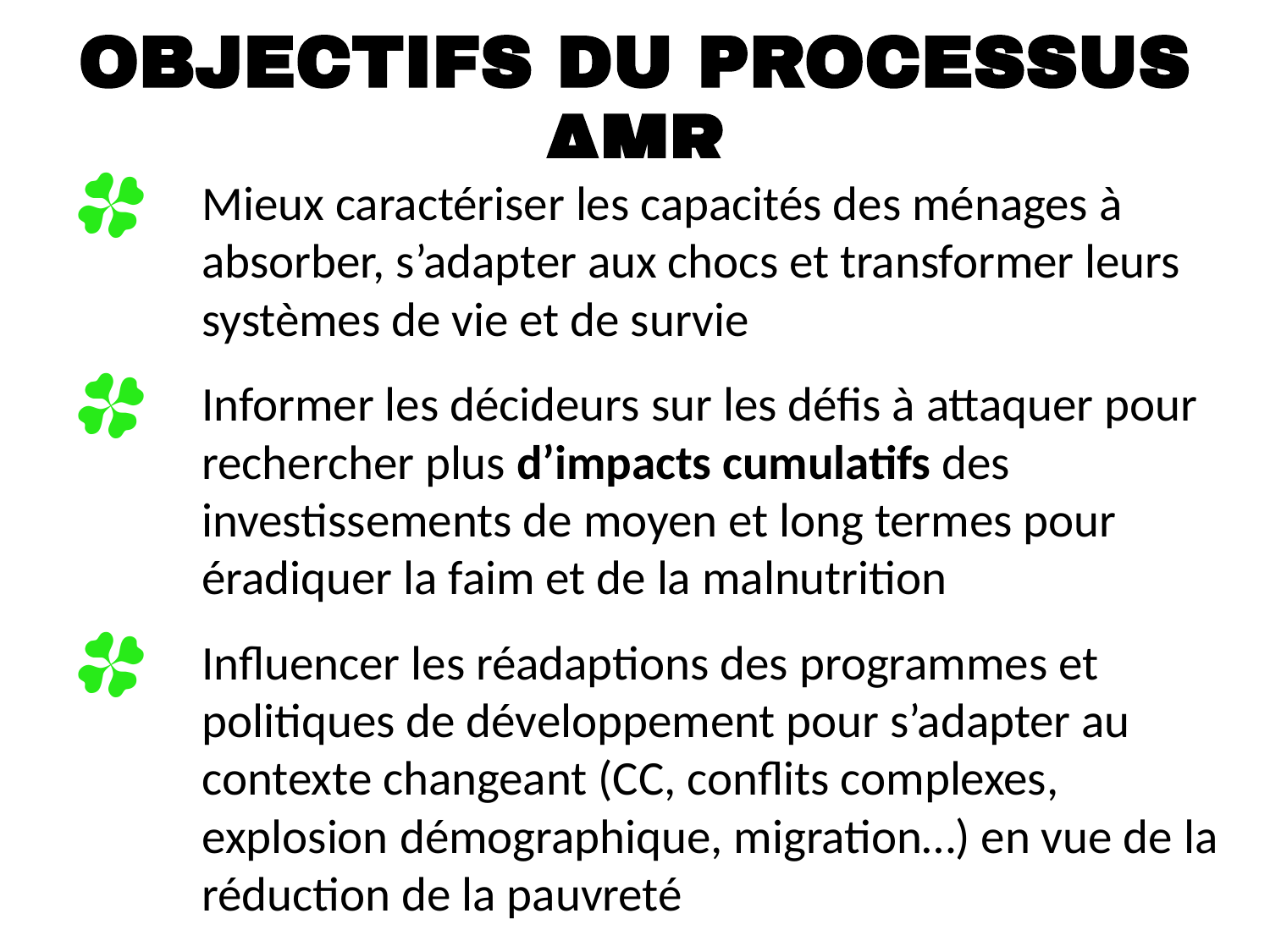

# Objectifs du processus AMR
Mieux caractériser les capacités des ménages à absorber, s’adapter aux chocs et transformer leurs systèmes de vie et de survie
Informer les décideurs sur les défis à attaquer pour rechercher plus d’impacts cumulatifs des investissements de moyen et long termes pour éradiquer la faim et de la malnutrition
Influencer les réadaptions des programmes et politiques de développement pour s’adapter au contexte changeant (CC, conflits complexes, explosion démographique, migration…) en vue de la réduction de la pauvreté